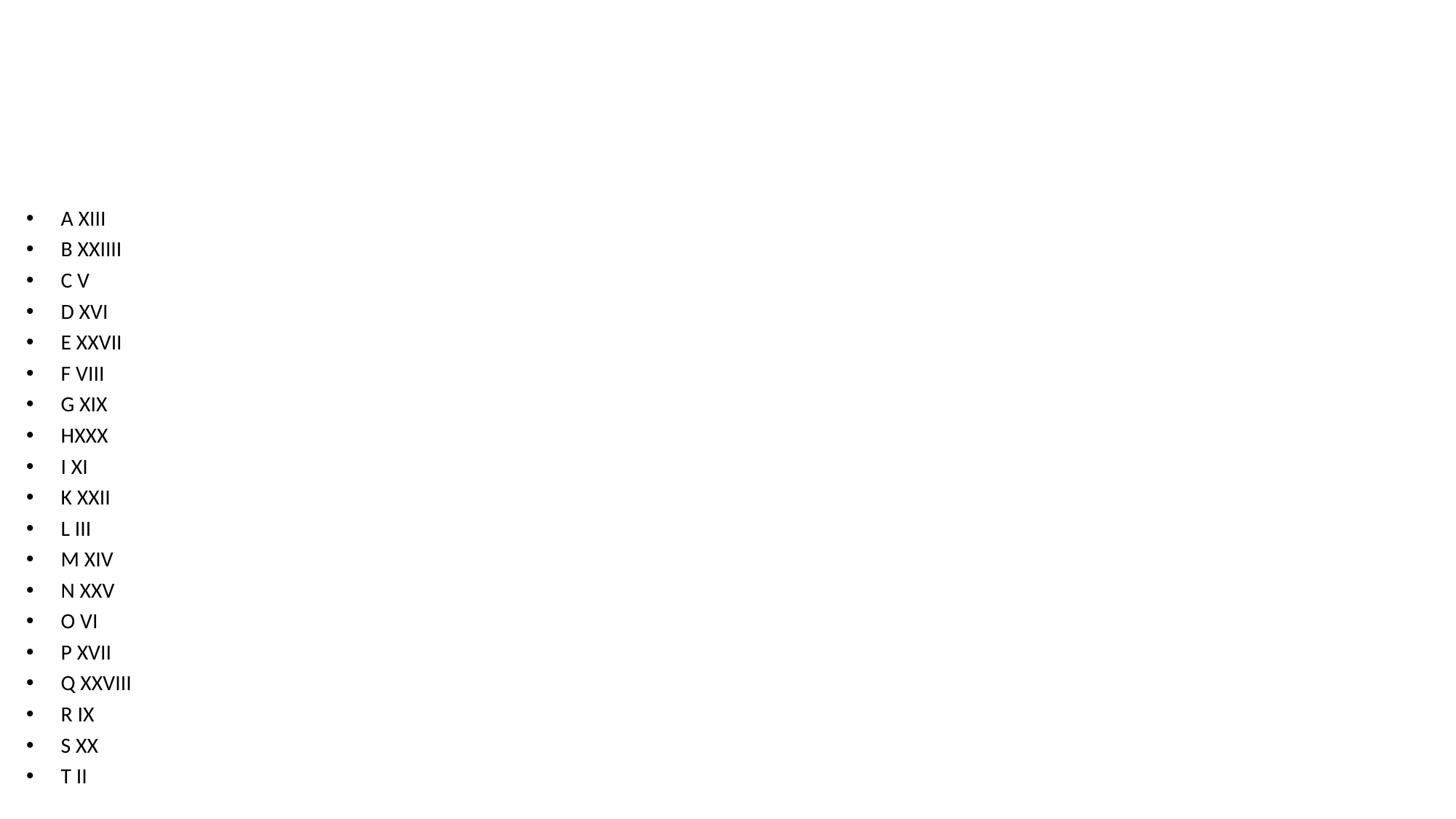

#
A XIII
B XXIIII
C V
D XVI
E XXVII
F VIII
G XIX
HXXX
I XI
K XXII
L III
M XIV
N XXV
O VI
P XVII
Q XXVIII
R IX
S XX
T II